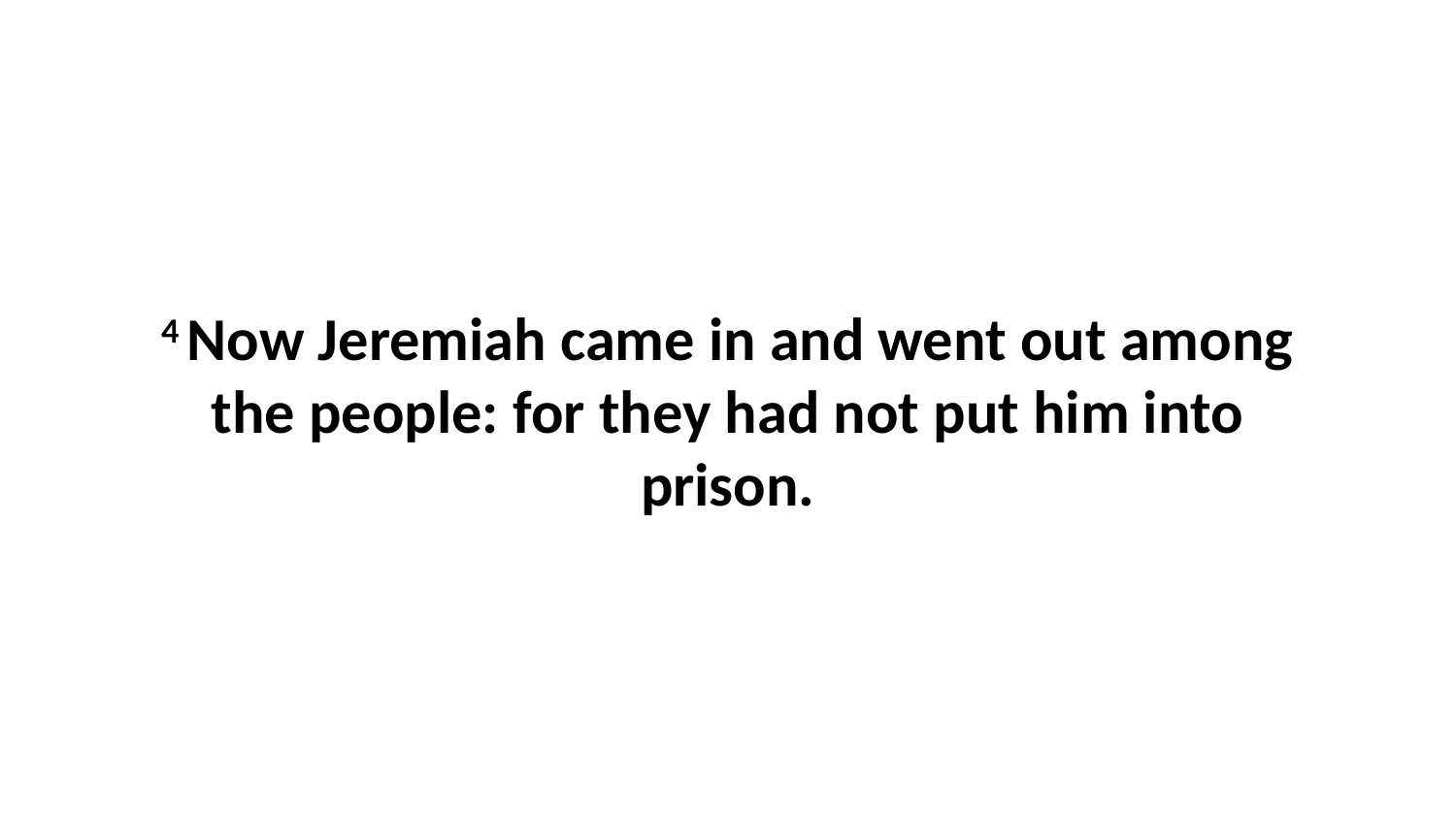

4 Now Jeremiah came in and went out among the people: for they had not put him into prison.